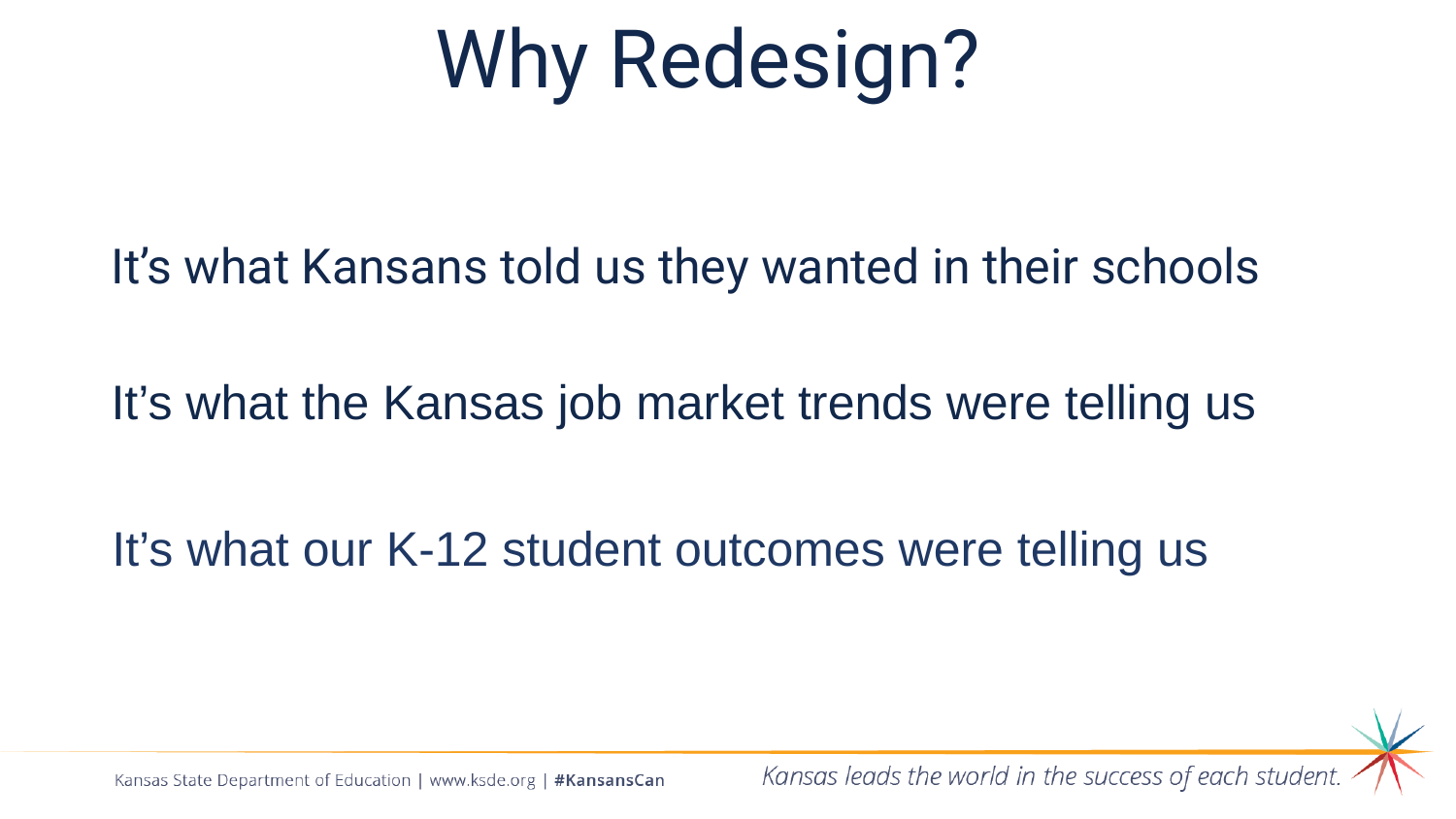

# Why Redesign?
It’s what Kansans told us they wanted in their schools

It’s what the Kansas job market trends were telling us​
It’s what our K-12 student outcomes were telling us